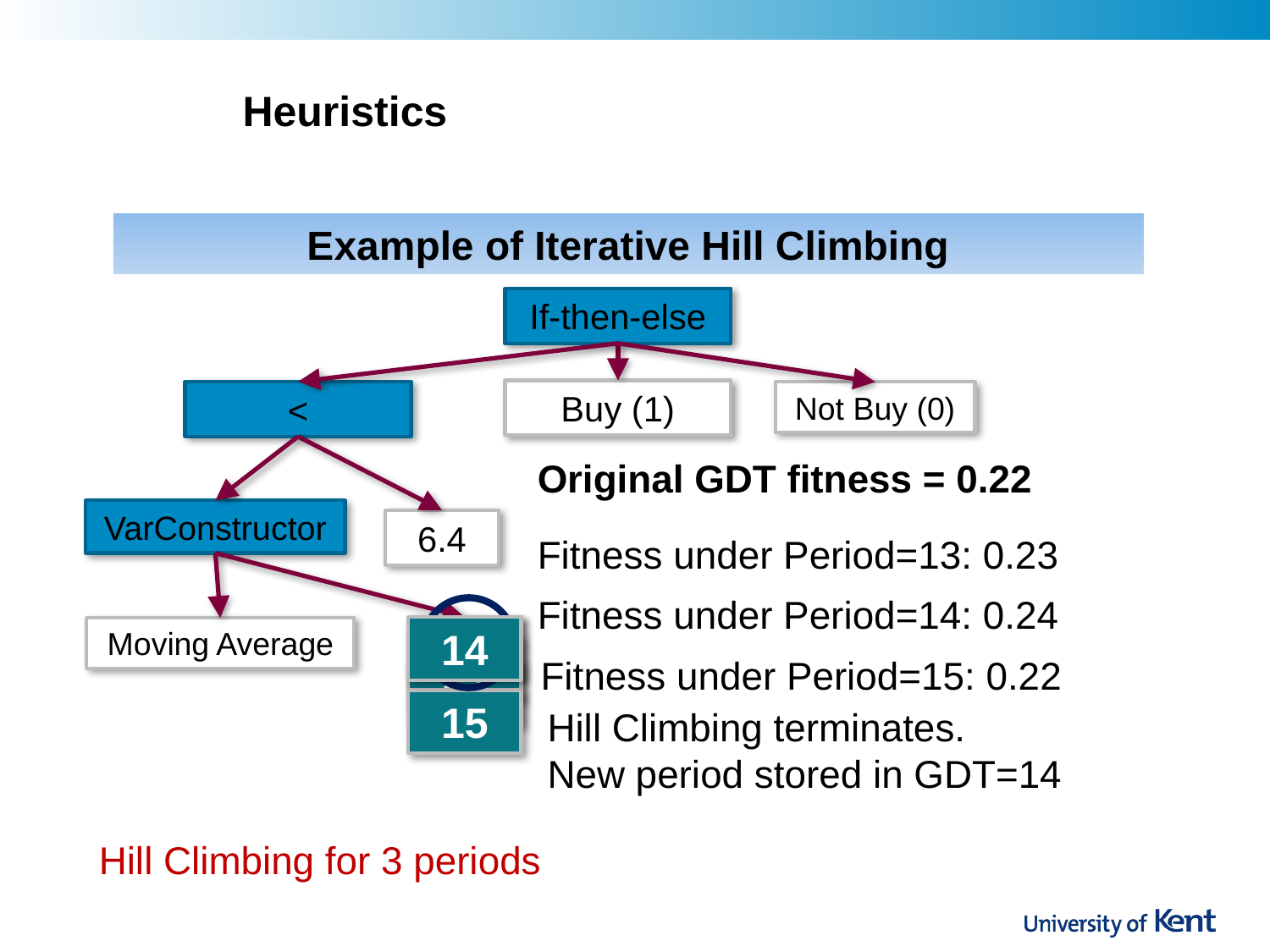

Heuristics

Example of Iterative Hill Climbing
If-then-else
Buy (1)
<
Not Buy (0)
Original GDT fitness = 0.22
VarConstructor
6.4
Fitness under Period=13: 0.23
Fitness under Period=14: 0.24

14
12
Moving Average
13
Fitness under Period=15: 0.22
14
15
Hill Climbing terminates.
New period stored in GDT=14
Hill Climbing for 3 periods